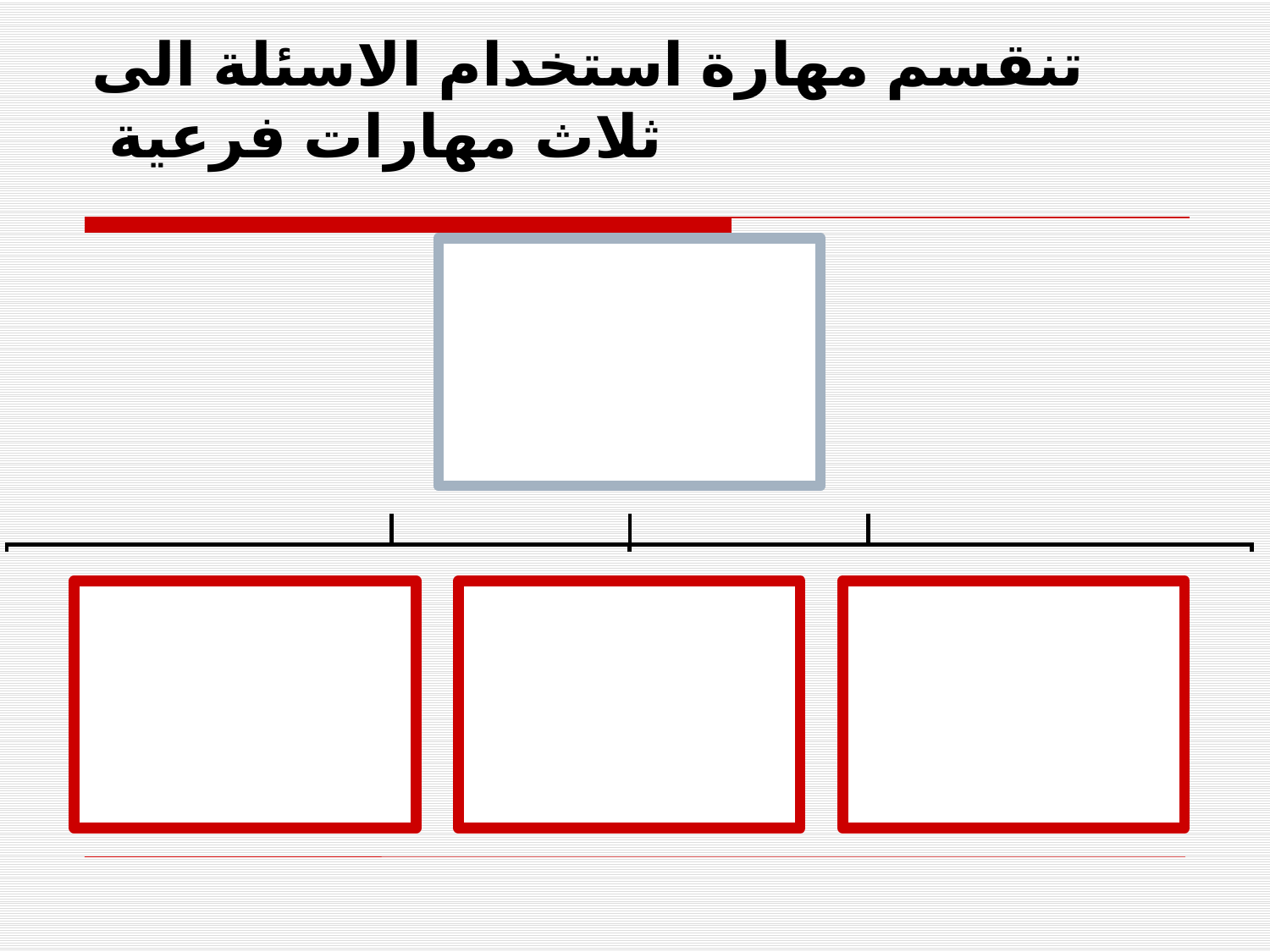

# تنقسم مهارة استخدام الاسئلة الى ثلاث مهارات فرعية